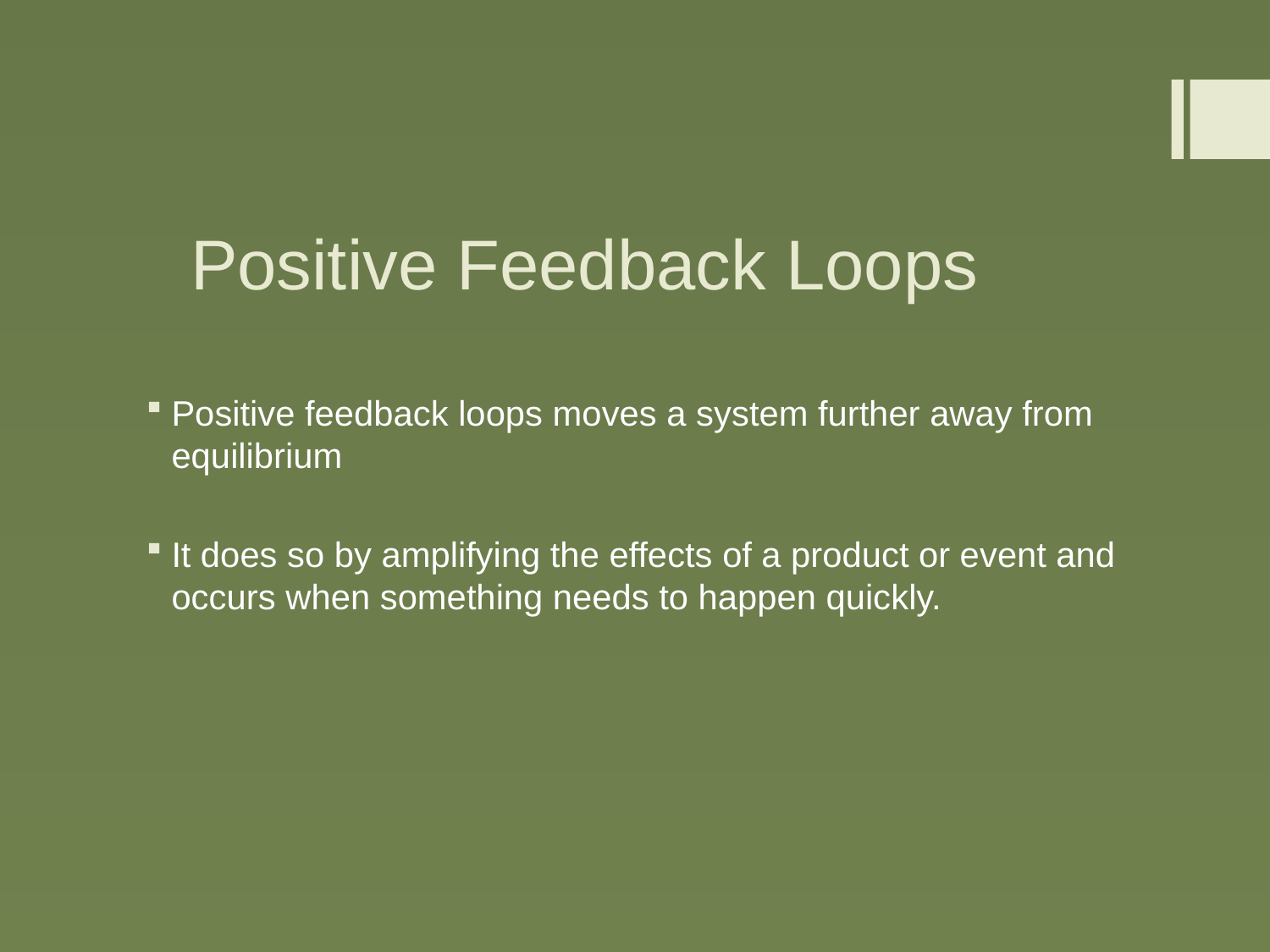

# Positive Feedback Loops
Positive feedback loops moves a system further away from equilibrium

It does so by amplifying the effects of a product or event and occurs when something needs to happen quickly.